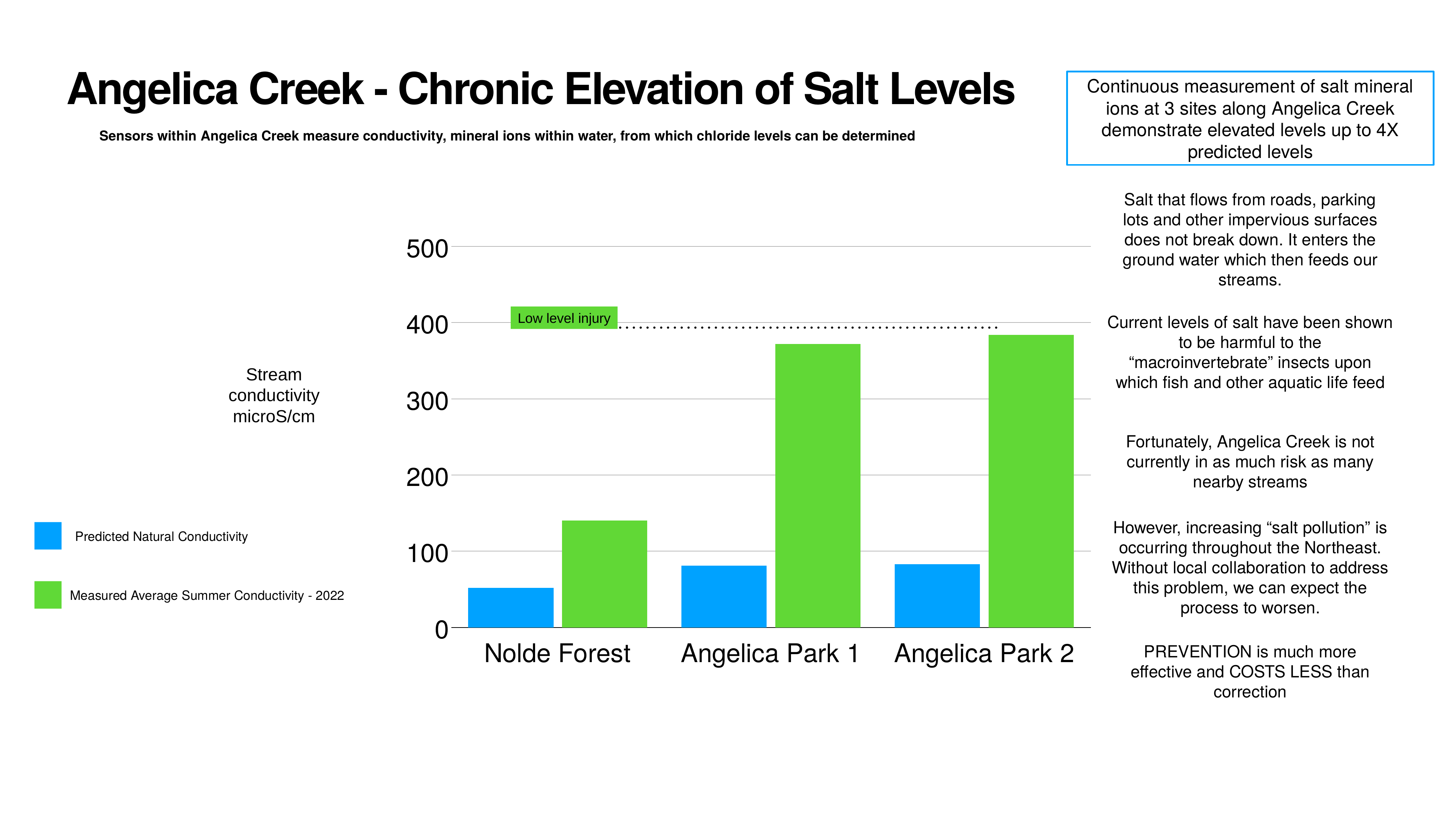

# Angelica Creek - Chronic Elevation of Salt Levels
Continuous measurement of salt mineral ions at 3 sites along Angelica Creek demonstrate elevated levels up to 4X predicted levels
Sensors within Angelica Creek measure conductivity, mineral ions within water, from which chloride levels can be determined
Salt that flows from roads, parking lots and other impervious surfaces does not break down. It enters the ground water which then feeds our streams.

### Chart

| Category | Region 1 | Region 2 |
|---|---|---|
| Nolde Forest | 52.0 | 140.0 |
| Angelica Park 1 | 81.0 | 372.0 |
| Angelica Park 2 | 83.0 | 384.0 |
Low level injury
Current levels of salt have been shown to be harmful to the “macroinvertebrate” insects upon which fish and other aquatic life feed

Stream conductivity microS/cm
Fortunately, Angelica Creek is not currently in as much risk as many nearby streams
However, increasing “salt pollution” is occurring throughout the Northeast. Without local collaboration to address this problem, we can expect the process to worsen.

Predicted Natural Conductivity

Measured Average Summer Conductivity - 2022
PREVENTION is much more effective and COSTS LESS than correction